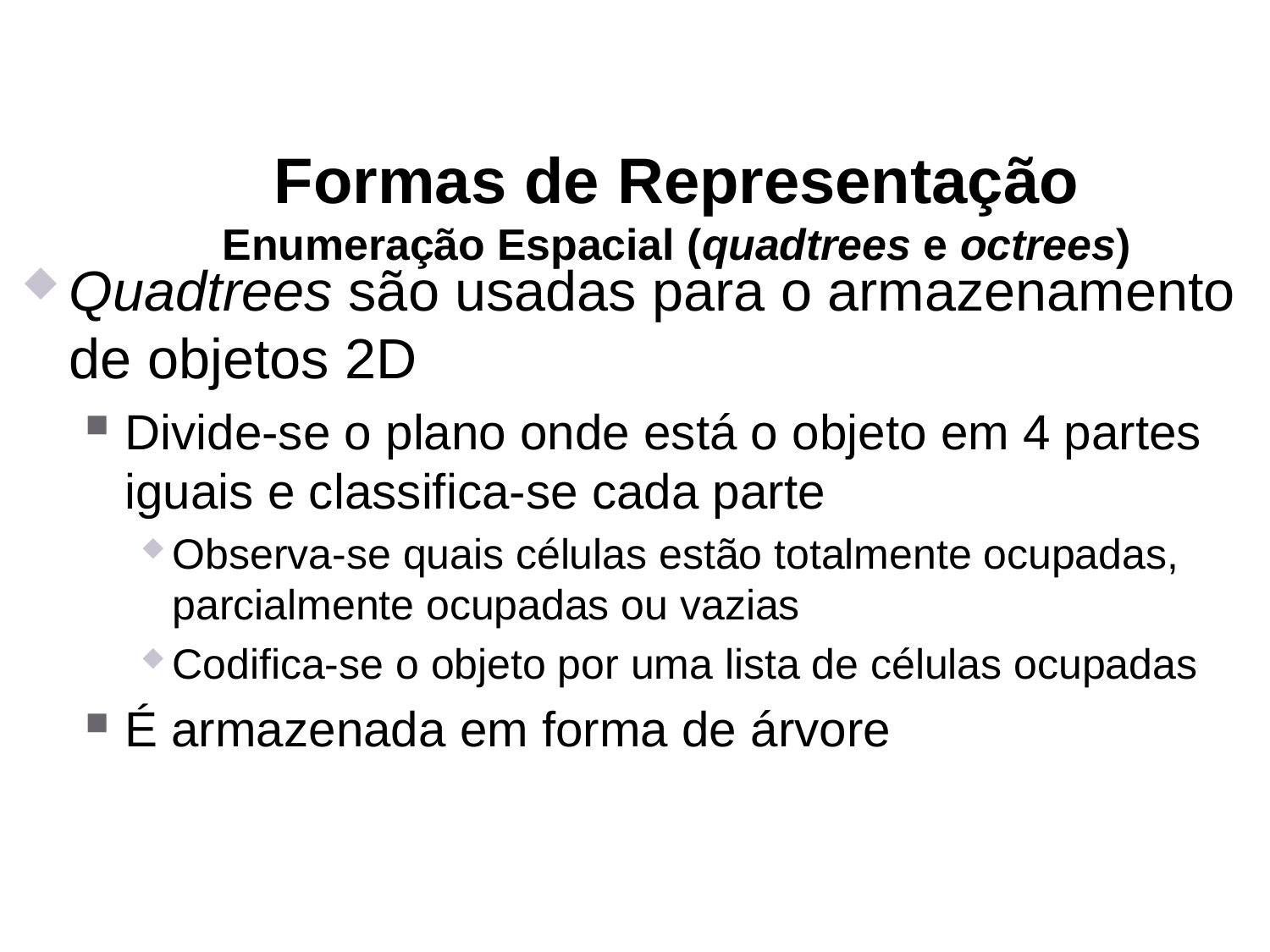

# Formas de Representação Enumeração Espacial (quadtrees e octrees)
Quadtrees são usadas para o armazenamento de objetos 2D
Divide-se o plano onde está o objeto em 4 partes iguais e classifica-se cada parte
Observa-se quais células estão totalmente ocupadas, parcialmente ocupadas ou vazias
Codifica-se o objeto por uma lista de células ocupadas
É armazenada em forma de árvore